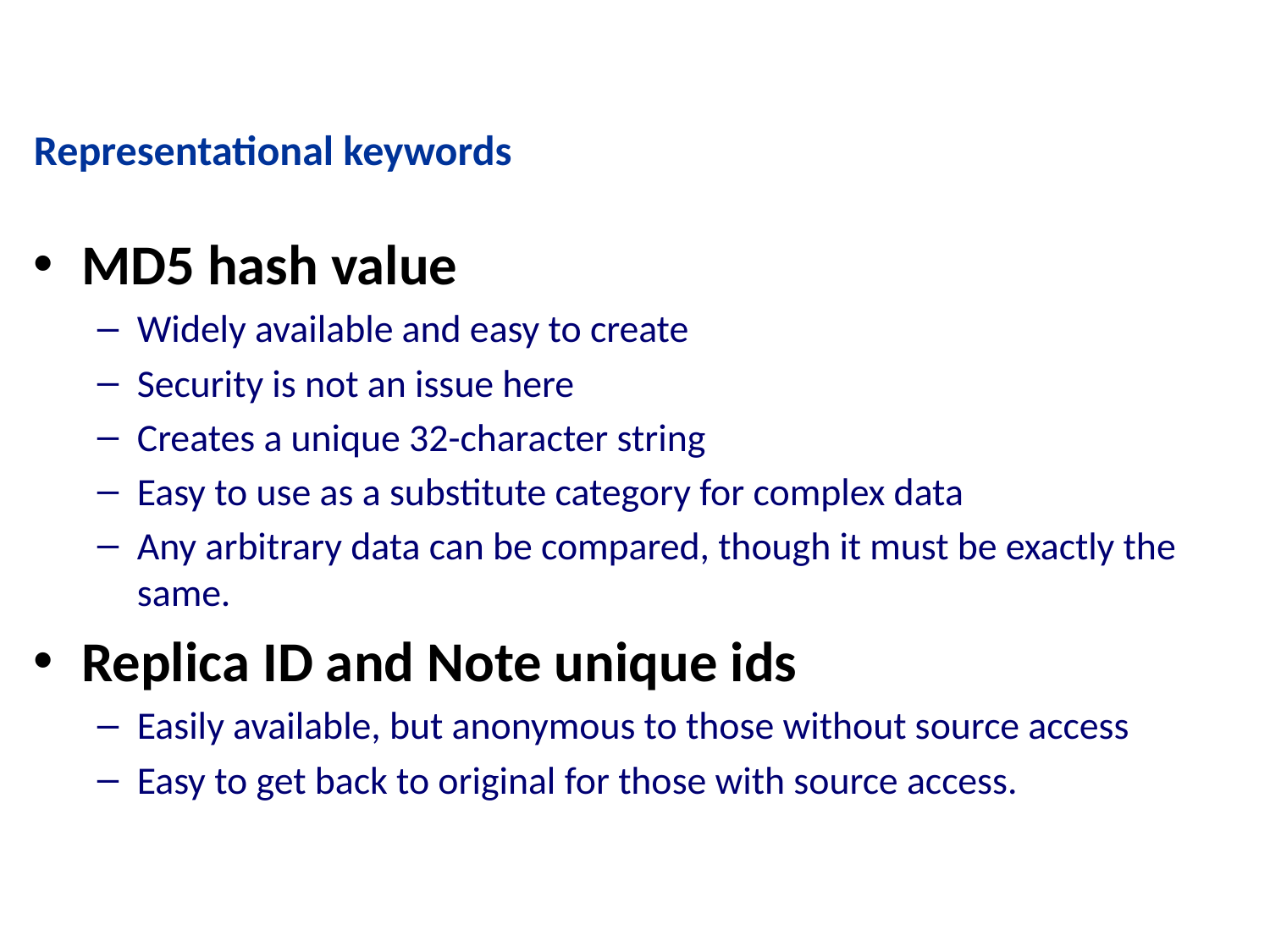

Representational keywords
MD5 hash value
Widely available and easy to create
Security is not an issue here
Creates a unique 32-character string
Easy to use as a substitute category for complex data
Any arbitrary data can be compared, though it must be exactly the same.
Replica ID and Note unique ids
Easily available, but anonymous to those without source access
Easy to get back to original for those with source access.